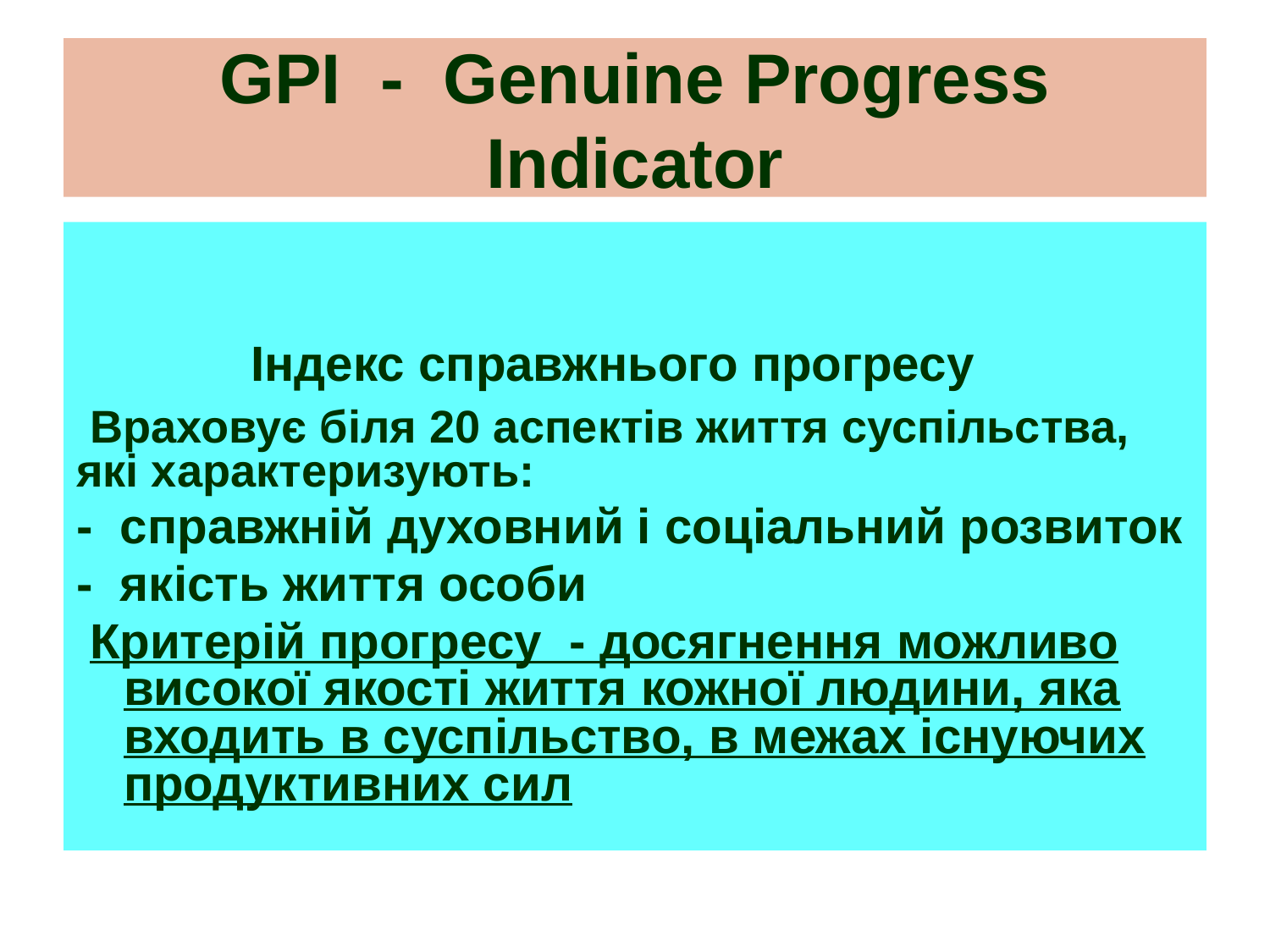

# GPI  -  Genuine Progress Indicator

 		Індекс справжнього прогресу
 Враховує біля 20 аспектів життя суспільства, які характеризують:
-  справжній духовний і соціальний розвиток
-  якість життя особи
 Критерій прогресу  - досягнення можливо високої якості життя кожної людини, яка входить в суспільство, в межах існуючих продуктивних сил